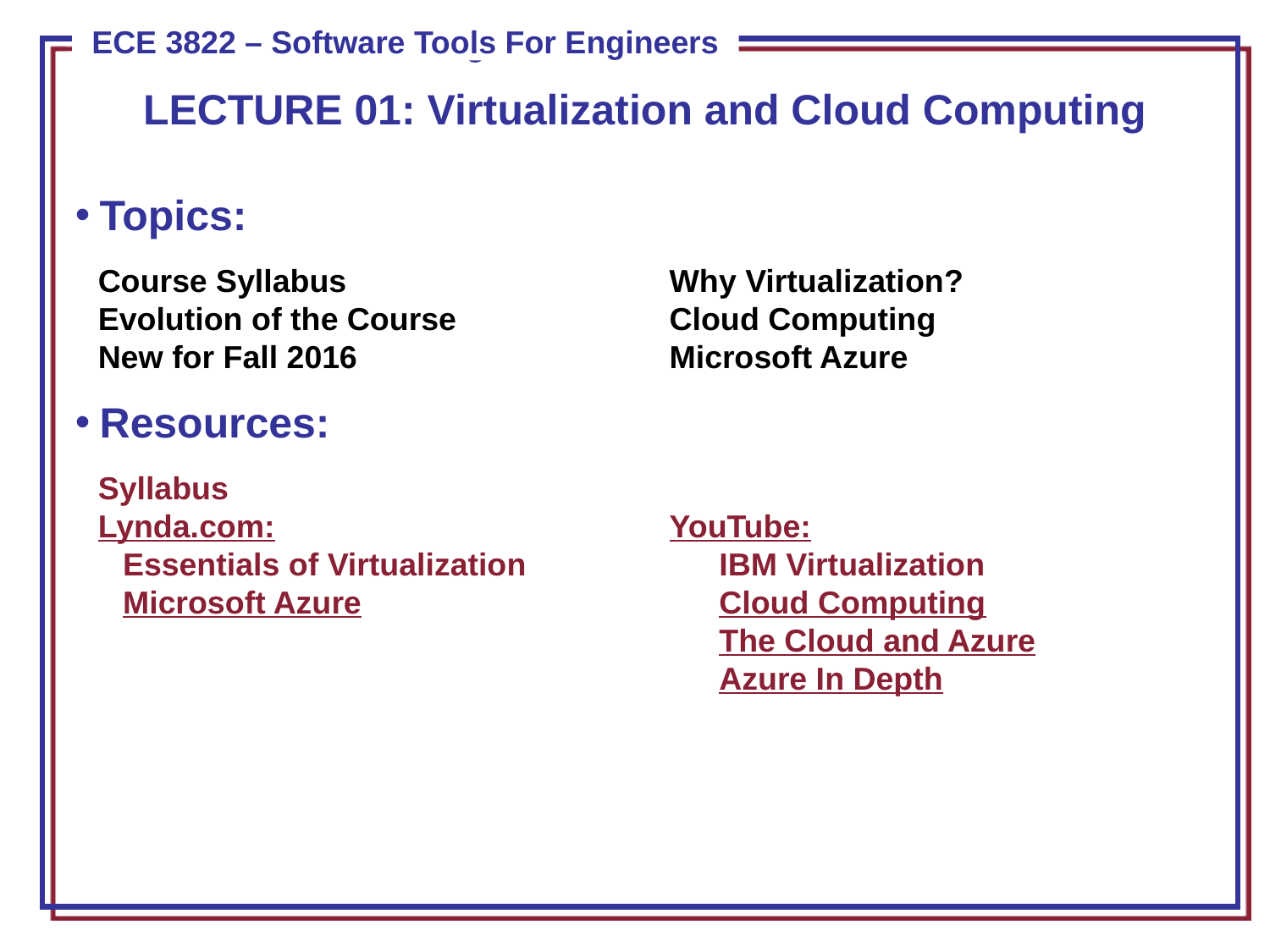

LECTURE 01: Virtualization and Cloud Computing
Topics:
Course Syllabus		Why Virtualization?
Evolution of the Course	Cloud Computing
New for Fall 2016		Microsoft Azure
Resources:
Syllabus
Lynda.com:	YouTube:
Essentials of Virtualization	IBM Virtualization
Microsoft Azure	Cloud Computing
	The Cloud and Azure
	Azure In Depth